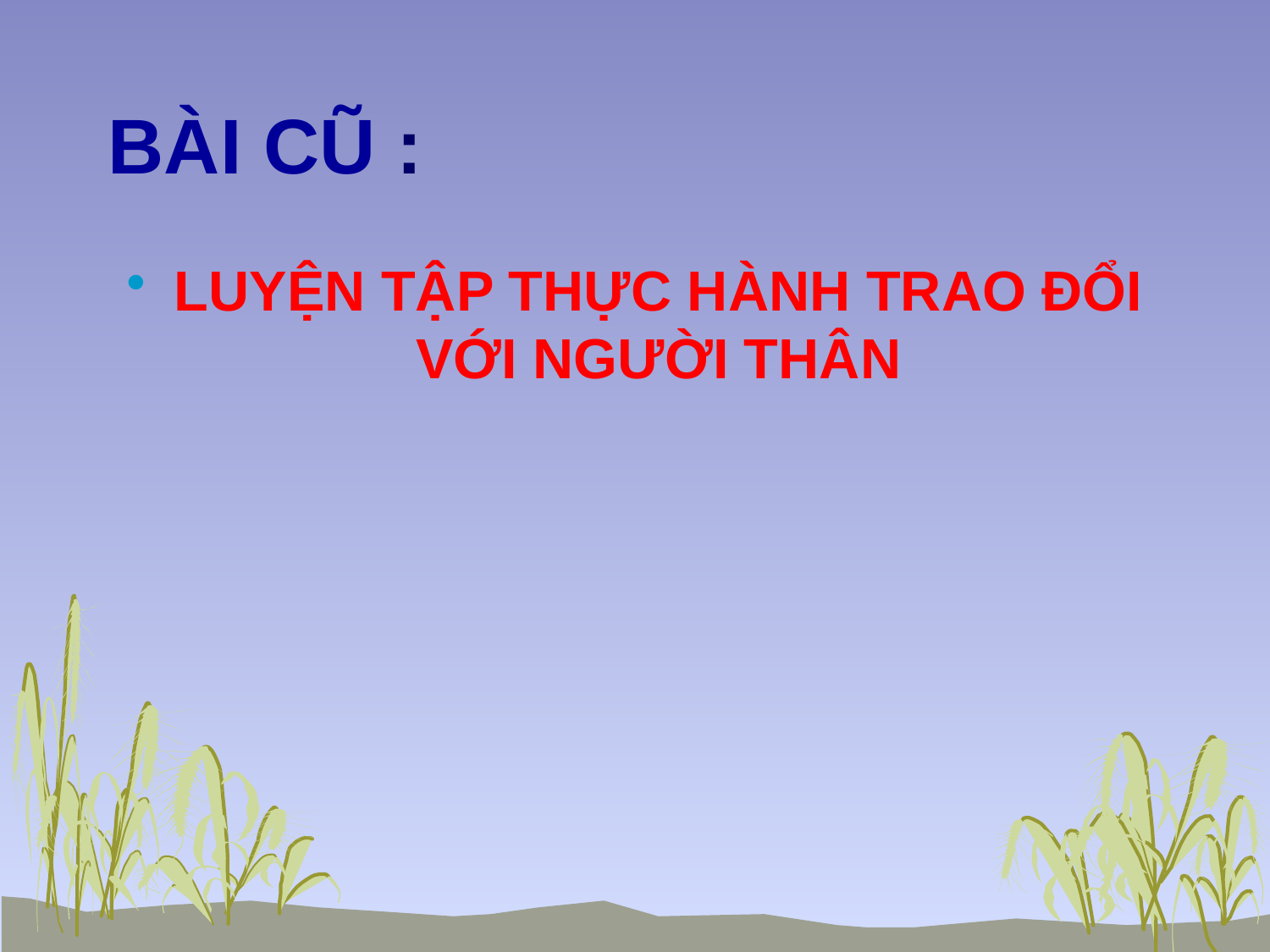

# BÀI CŨ :
LUYỆN TẬP THỰC HÀNH TRAO ĐỔI VỚI NGƯỜI THÂN